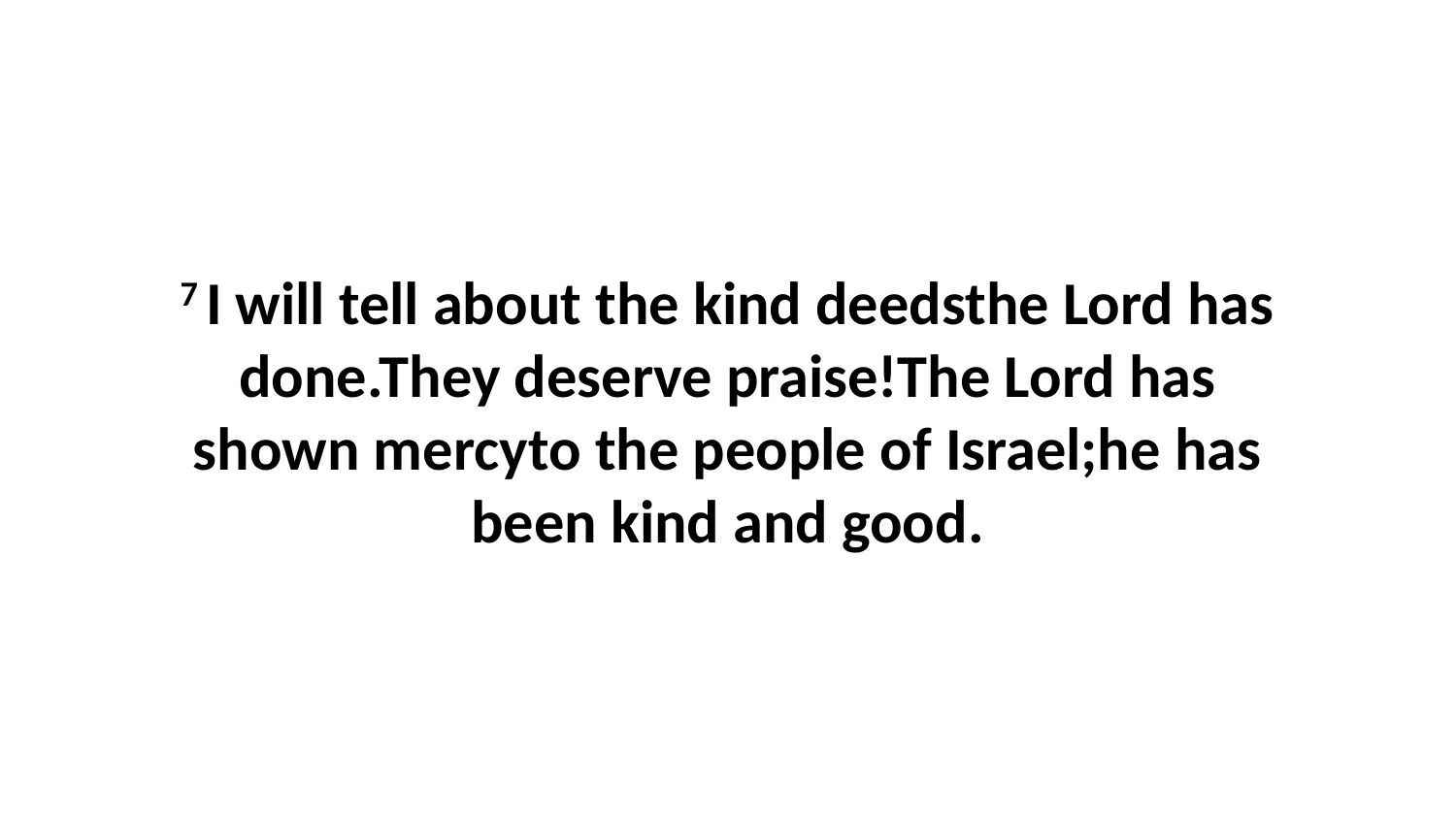

7 I will tell about the kind deedsthe Lord has done.They deserve praise!The Lord has shown mercyto the people of Israel;he has been kind and good.